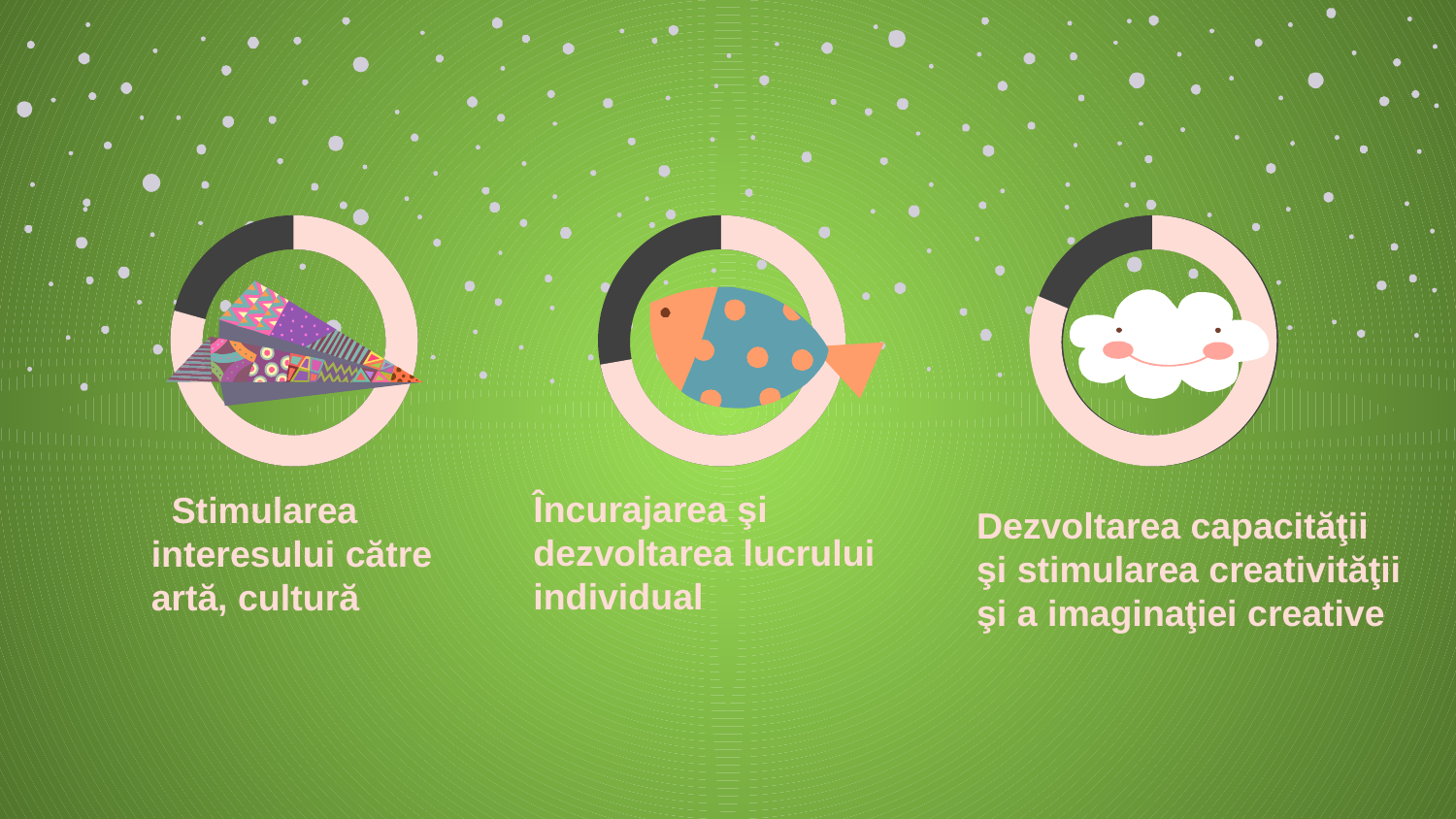

Încurajarea şi dezvoltarea lucrului individual
  Stimularea interesului către artă, cultură
Dezvoltarea capacităţii şi stimularea creativităţii şi a imaginaţiei creative